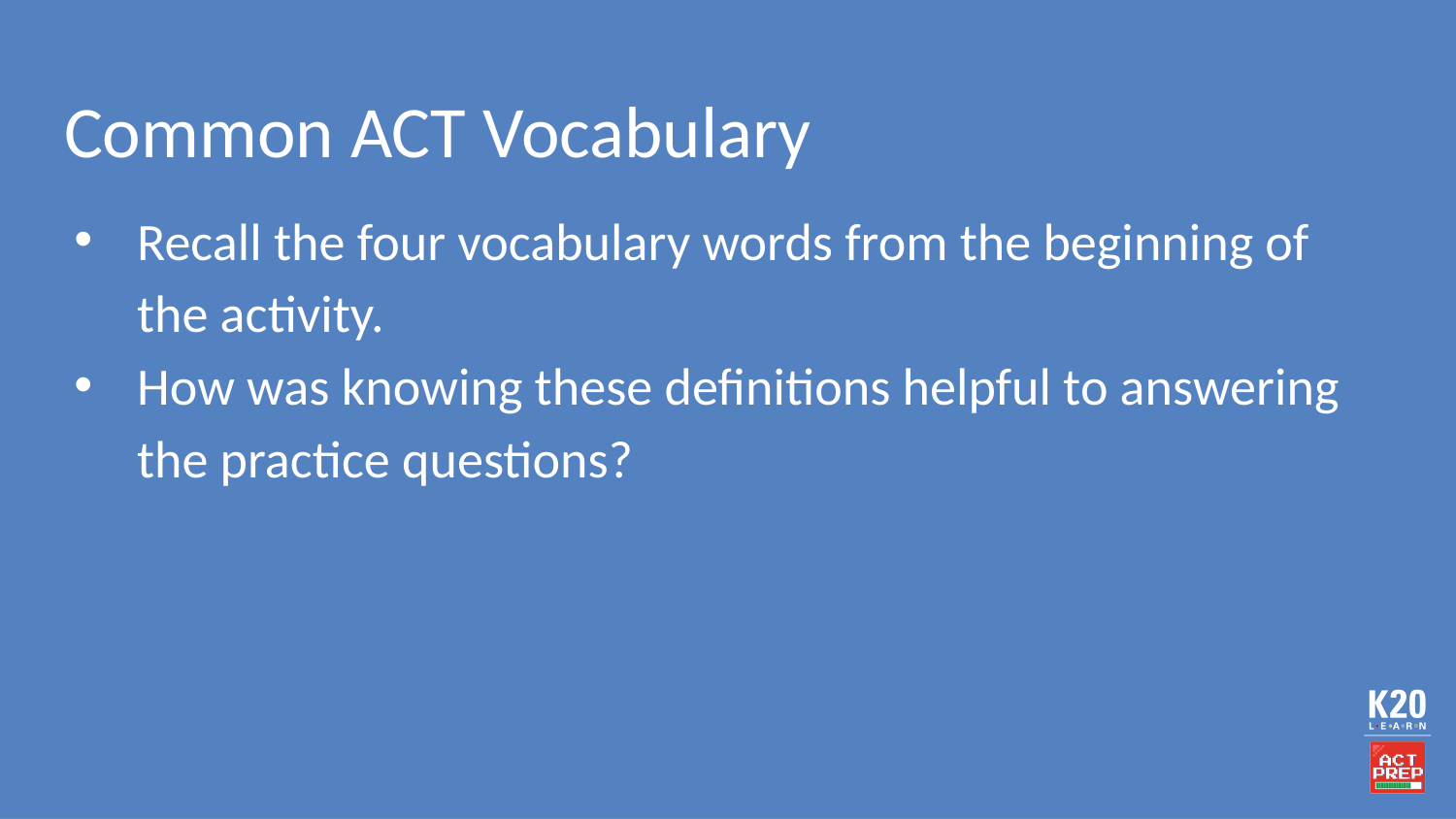

# Common ACT Vocabulary
Recall the four vocabulary words from the beginning of the activity.
How was knowing these definitions helpful to answering the practice questions?